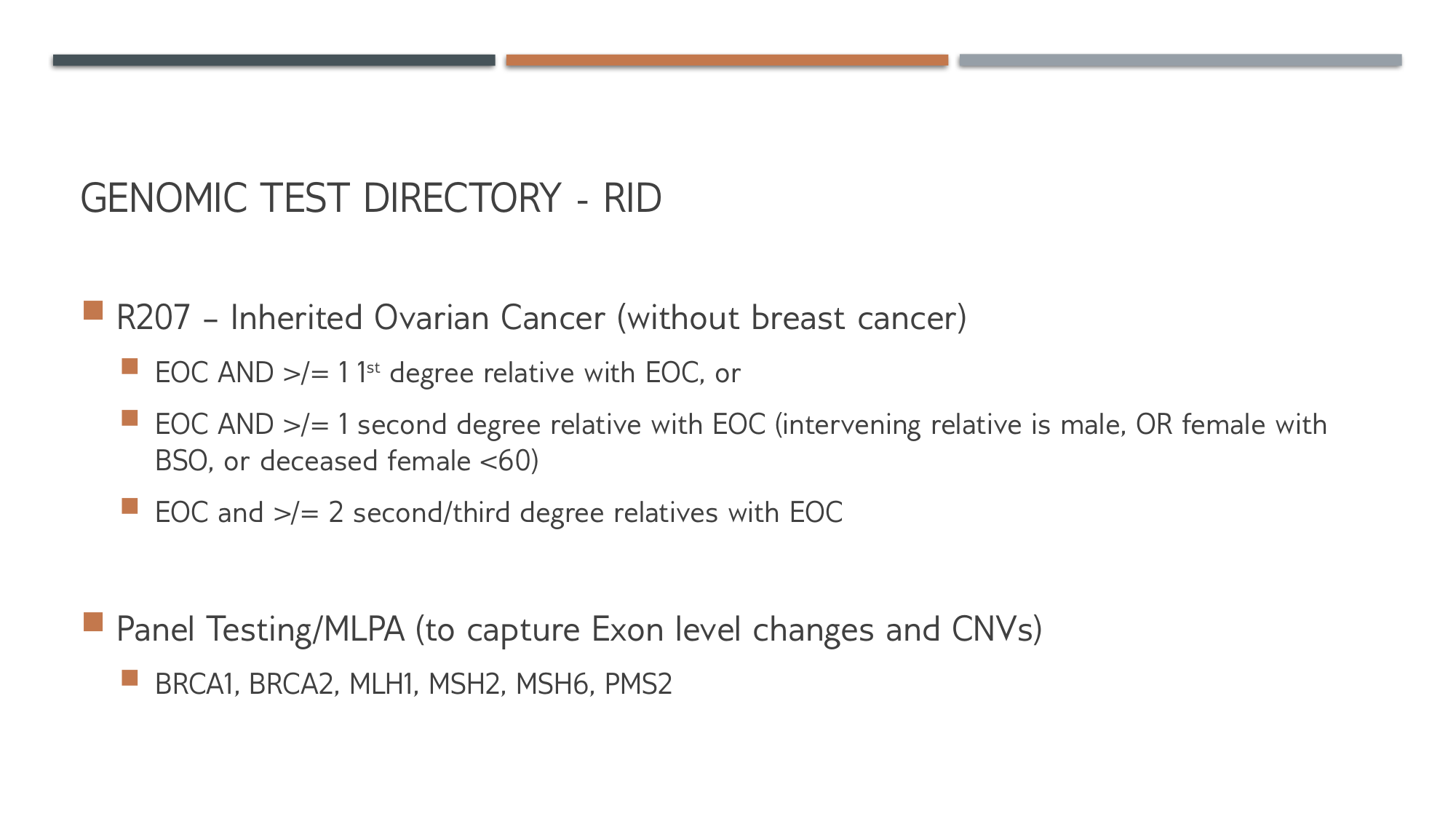

# Genomic Test Directory - RID
R207 – Inherited Ovarian Cancer (without breast cancer)
EOC AND >/= 1 1st degree relative with EOC, or
EOC AND >/= 1 second degree relative with EOC (intervening relative is male, OR female with BSO, or deceased female <60)
EOC and >/= 2 second/third degree relatives with EOC

Panel Testing/MLPA (to capture Exon level changes and CNVs)
BRCA1, BRCA2, MLH1, MSH2, MSH6, PMS2